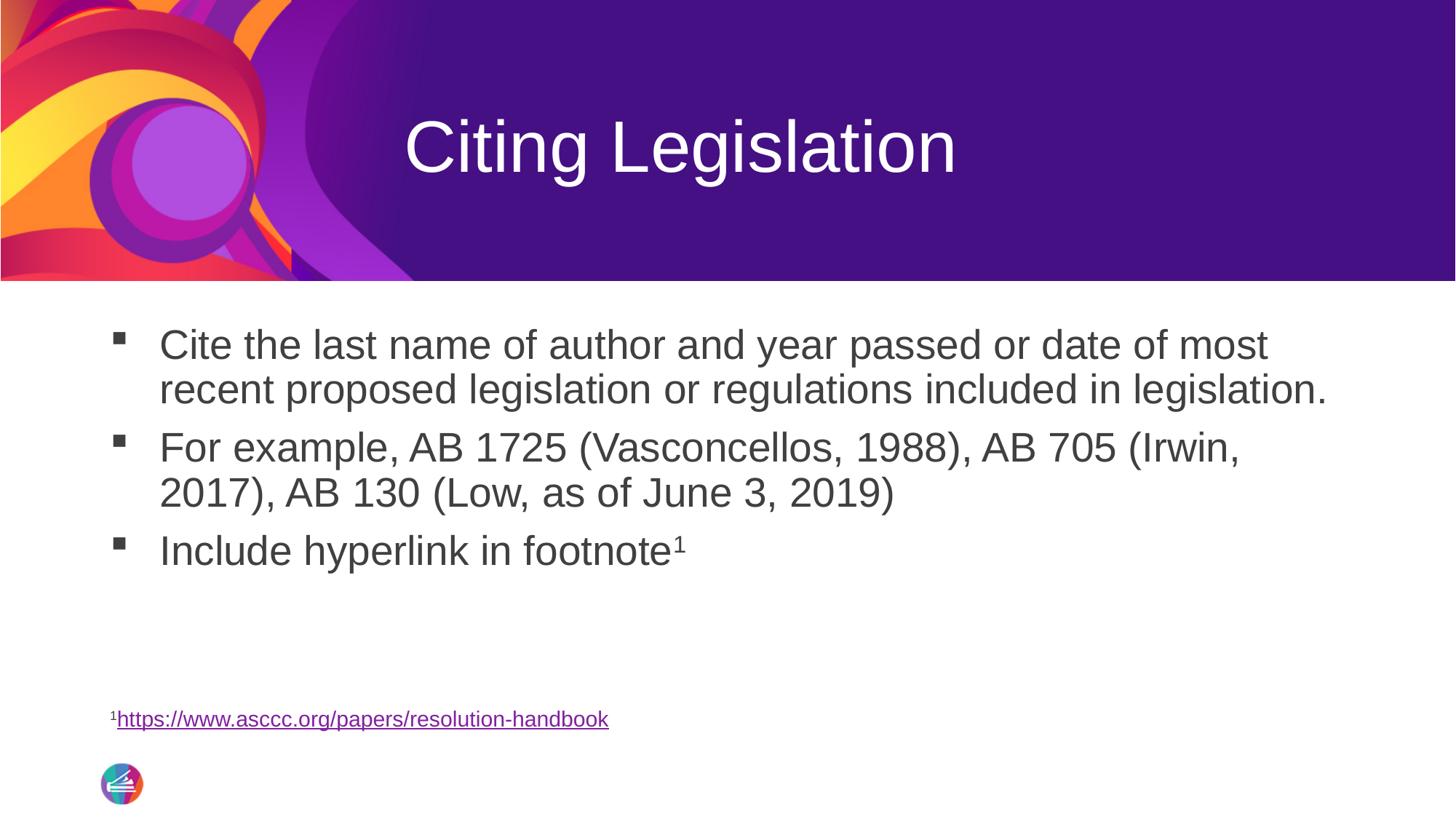

# Citing Legislation
Cite the last name of author and year passed or date of most recent proposed legislation or regulations included in legislation.
For example, AB 1725 (Vasconcellos, 1988), AB 705 (Irwin, 2017), AB 130 (Low, as of June 3, 2019)
Include hyperlink in footnote1

1https://www.asccc.org/papers/resolution-handbook